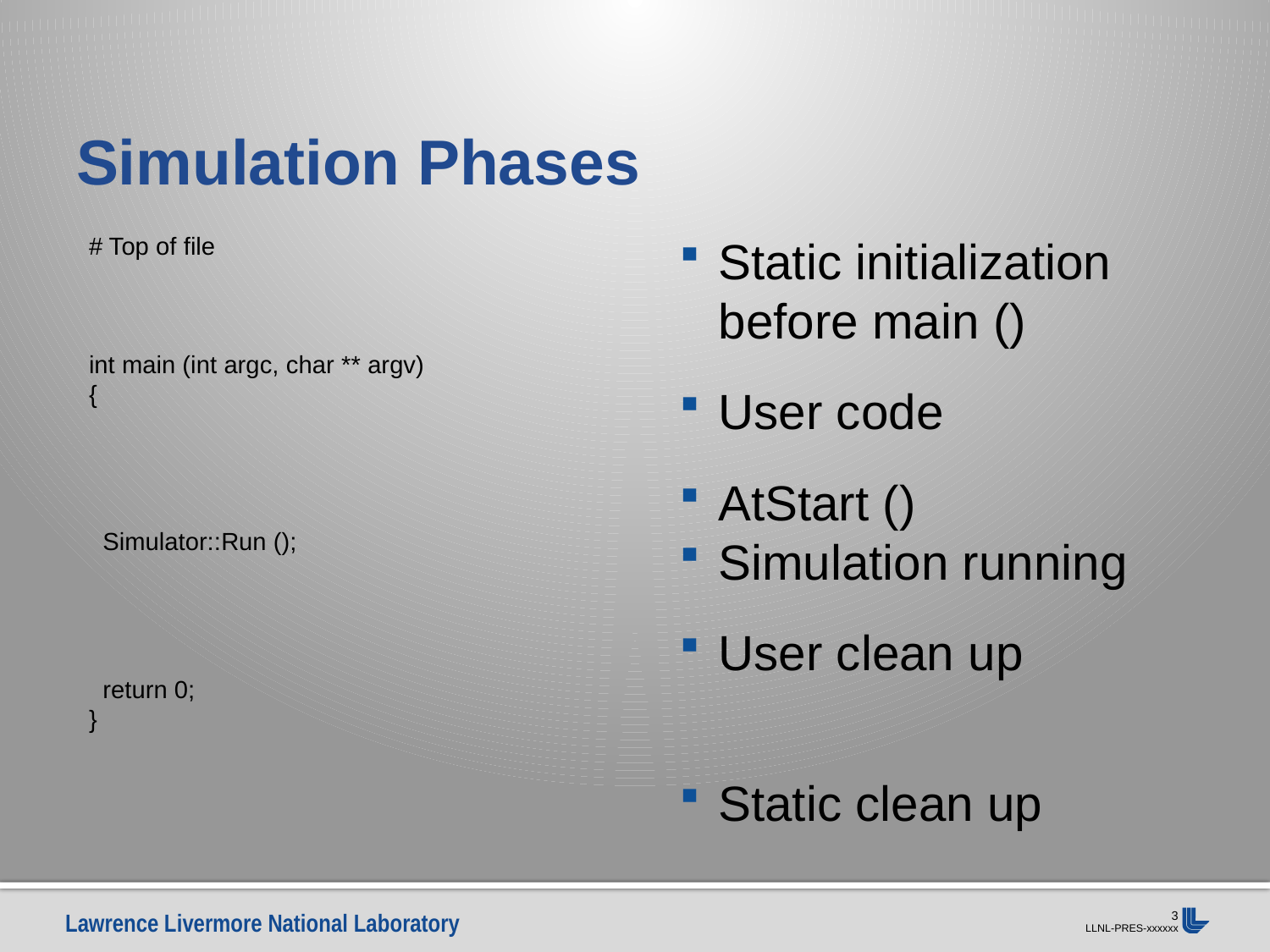

# Simulation Phases
# Top of file

int main (int argc, char ** argv)
{

  Simulator::Run ();

  return 0;
}

Static initialization before main ()
User code
AtStart ()
Simulation running
User clean up
Static clean up